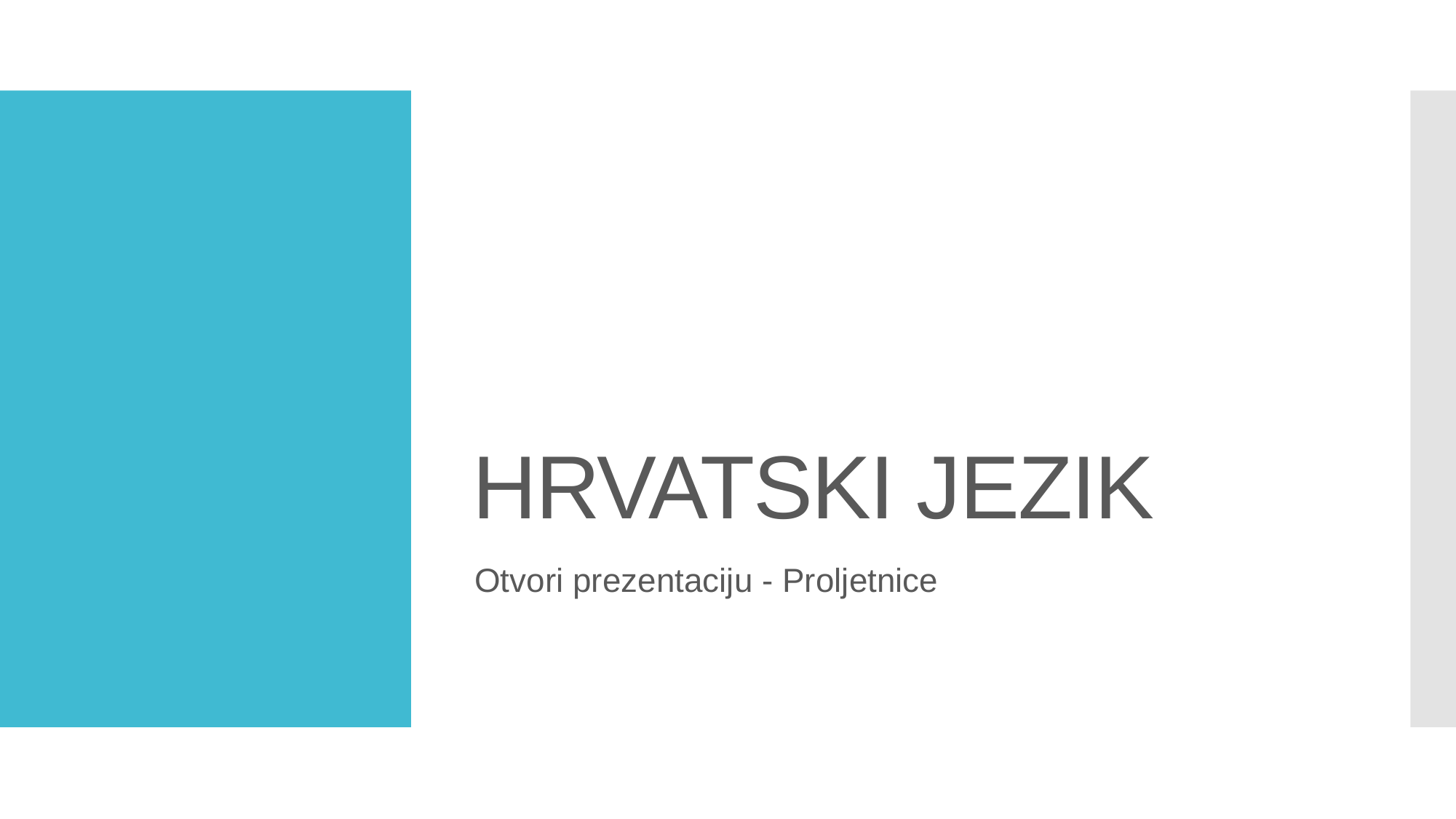

# HRVATSKI JEZIK
Otvori prezentaciju - Proljetnice